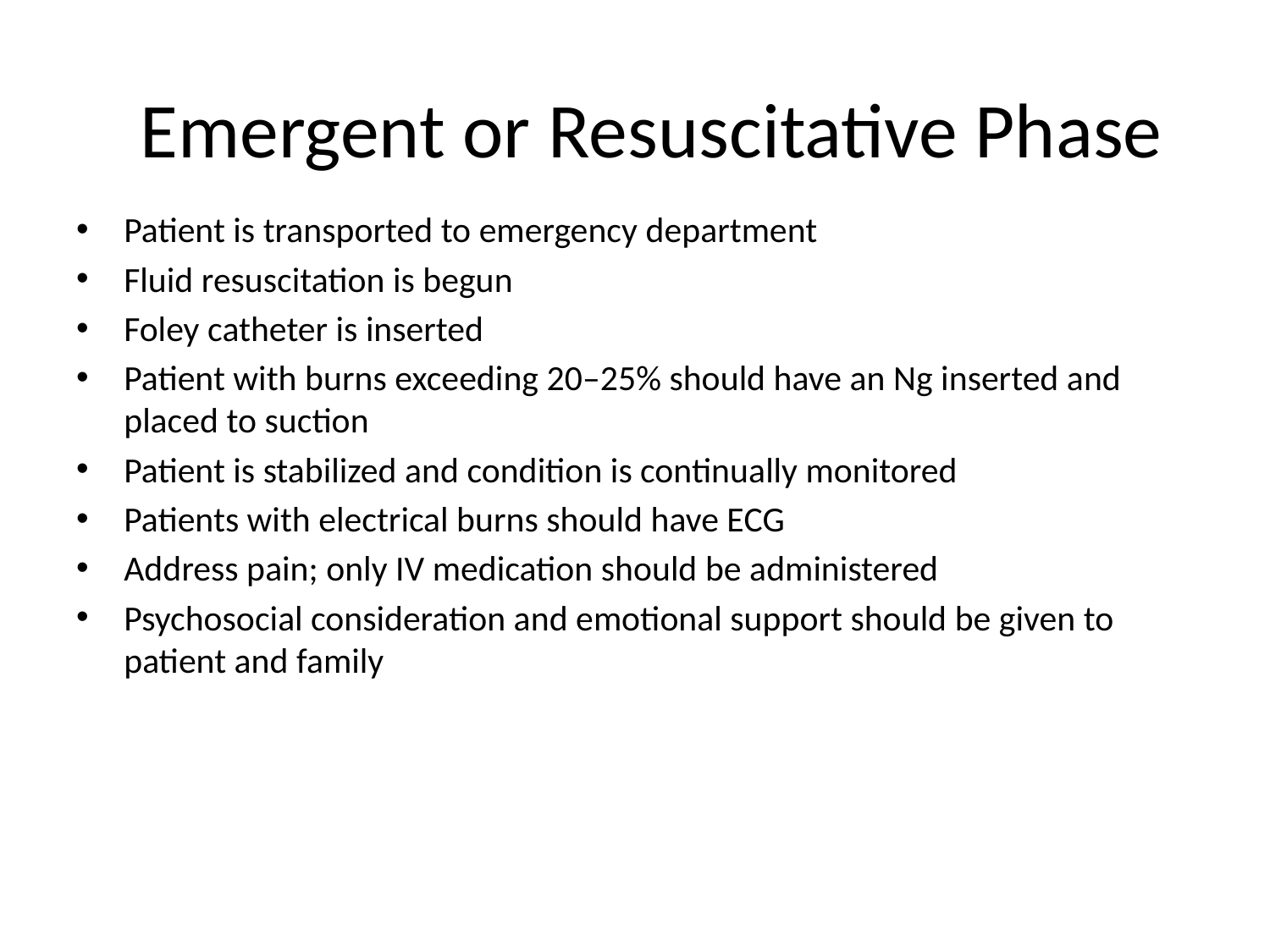

# Emergent or Resuscitative Phase
Patient is transported to emergency department
Fluid resuscitation is begun
Foley catheter is inserted
Patient with burns exceeding 20–25% should have an Ng inserted and placed to suction
Patient is stabilized and condition is continually monitored
Patients with electrical burns should have ECG
Address pain; only IV medication should be administered
Psychosocial consideration and emotional support should be given to patient and family